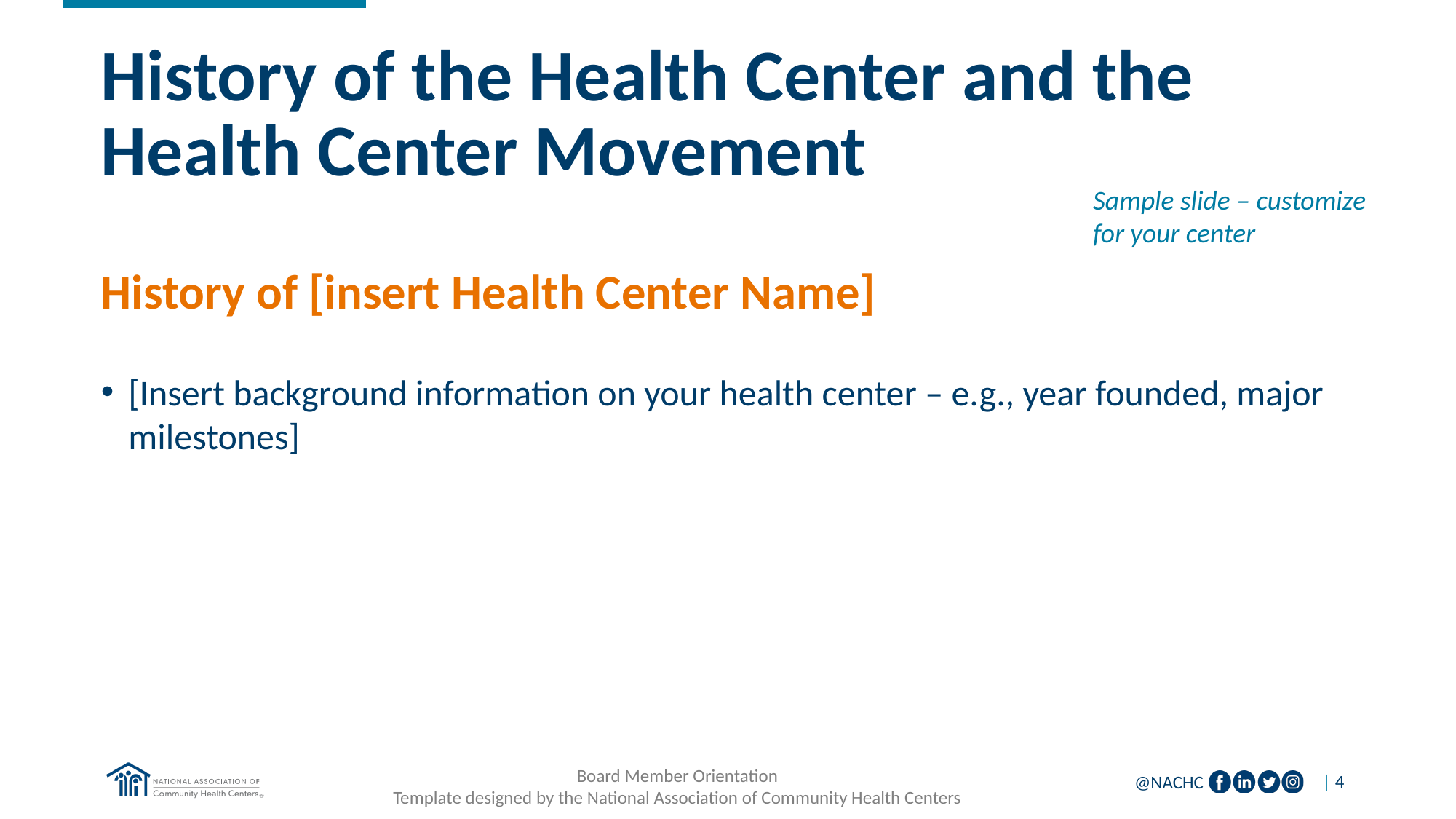

# History of the Health Center and the Health Center Movement
Sample slide – customize for your center
History of [insert Health Center Name]

[Insert background information on your health center – e.g., year founded, major milestones]
Board Member Orientation
Template designed by the National Association of Community Health Centers
| 4